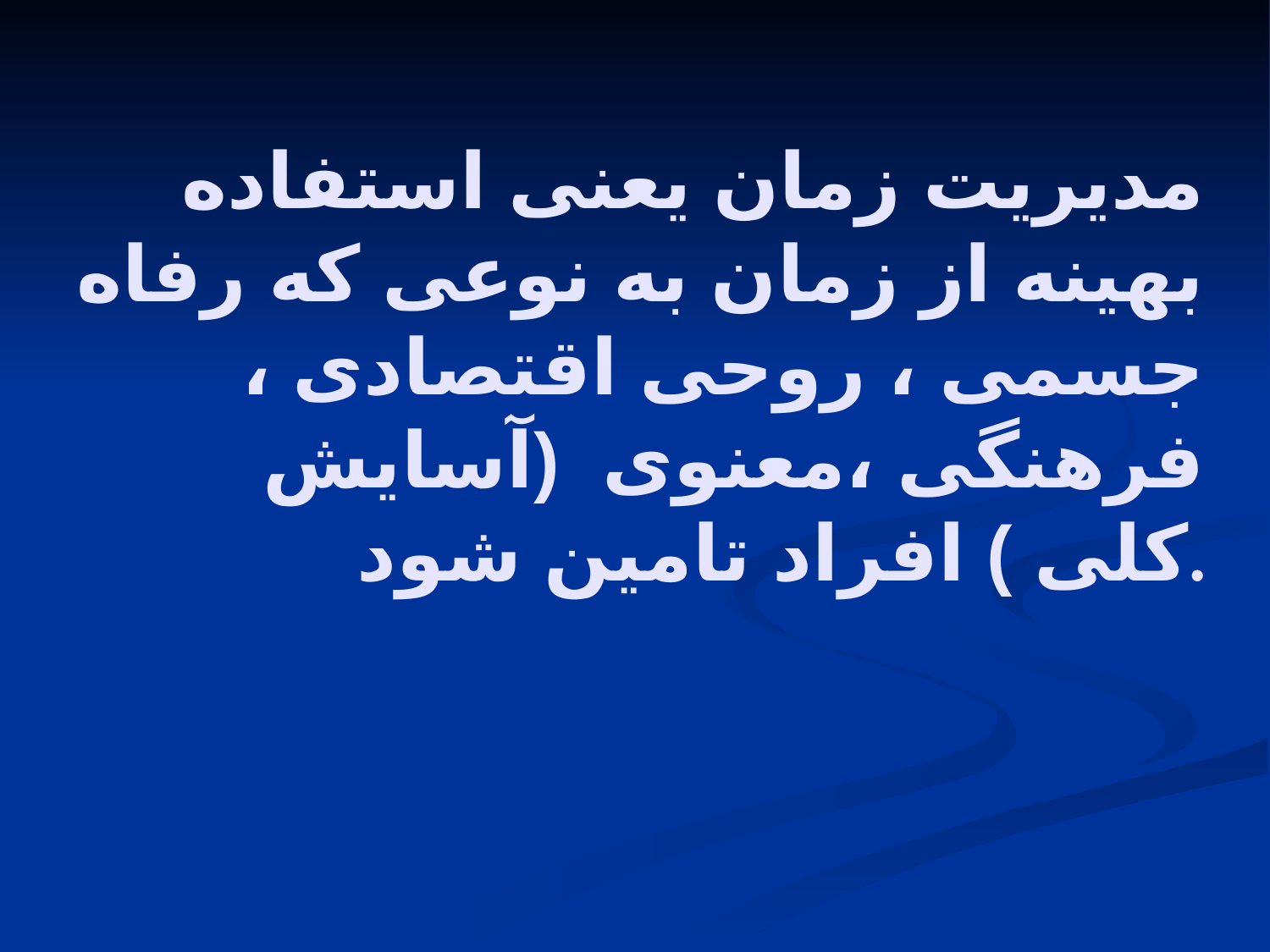

# مدیریت زمان یعنی استفاده  بهینه از زمان به نوعی که رفاه جسمی ، روحی اقتصادی ، فرهنگی ،معنوی  (آسایش  کلی ) افراد تامین شود.